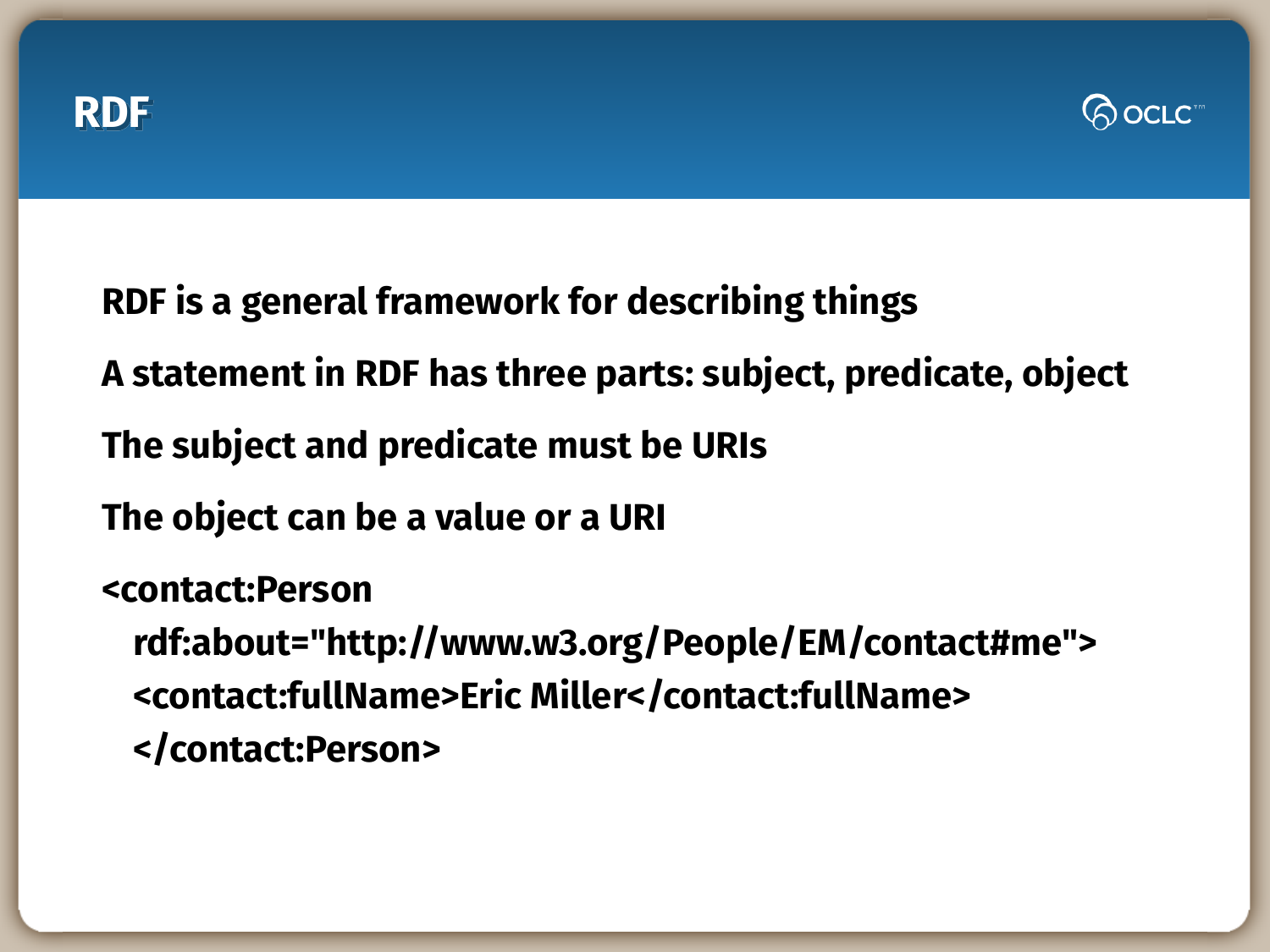

# RDF
RDF is a general framework for describing things
A statement in RDF has three parts: subject, predicate, object
The subject and predicate must be URIs
The object can be a value or a URI
<contact:Person rdf:about="http://www.w3.org/People/EM/contact#me"> <contact:fullName>Eric Miller</contact:fullName> </contact:Person>